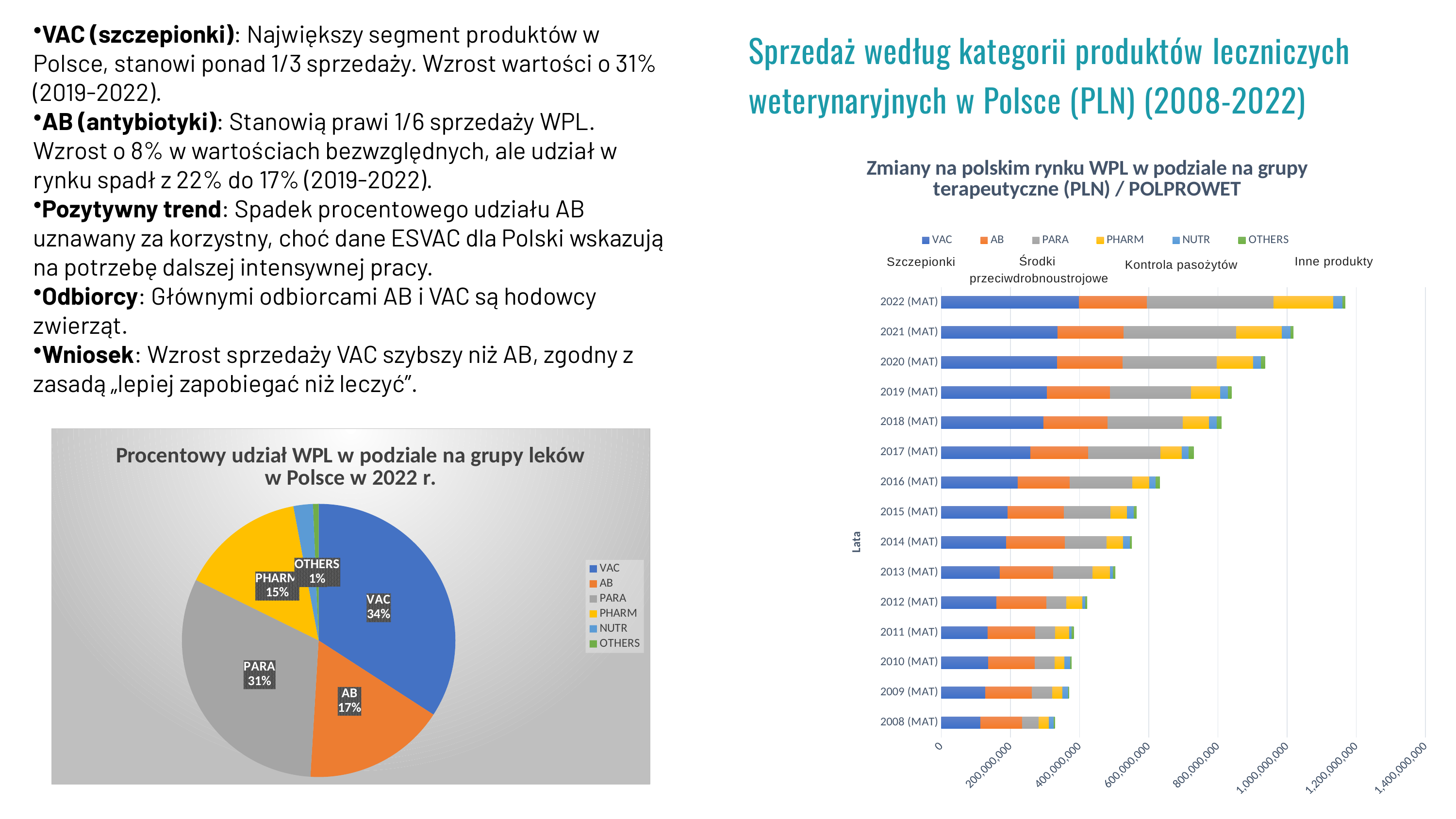

VAC (szczepionki): Największy segment produktów w Polsce, stanowi ponad 1/3 sprzedaży. Wzrost wartości o 31% (2019-2022).
AB (antybiotyki): Stanowią prawi 1/6 sprzedaży WPL. Wzrost o 8% w wartościach bezwzględnych, ale udział w rynku spadł z 22% do 17% (2019-2022).
Pozytywny trend: Spadek procentowego udziału AB uznawany za korzystny, choć dane ESVAC dla Polski wskazują na potrzebę dalszej intensywnej pracy.
Odbiorcy: Głównymi odbiorcami AB i VAC są hodowcy zwierząt.
Wniosek: Wzrost sprzedaży VAC szybszy niż AB, zgodny z zasadą „lepiej zapobiegać niż leczyć”.
Sprzedaż według kategorii produktów leczniczych weterynaryjnych w Polsce (PLN) (2008-2022)

### Chart: Zmiany na polskim rynku WPL w podziale na grupy terapeutyczne (PLN) / POLPROWET

| Category | VAC | AB | PARA | PHARM | NUTR | OTHERS |
|---|---|---|---|---|---|---|
| 2008 (MAT) | 113016235.0 | 120367919.0 | 48989491.0 | 28818609.0 | 14126627.0 | 2917772.0 |
| 2009 (MAT) | 127658115.0 | 134137271.0 | 59800922.0 | 28438471.0 | 16700732.0 | 2332185.0 |
| 2010 (MAT) | 136044460.0 | 134326973.0 | 57657511.0 | 28041650.0 | 17149038.0 | 3418526.0 |
| 2011 (MAT) | 133933823.0 | 137611411.0 | 57326379.0 | 40791218.0 | 7012751.0 | 6169539.0 |
| 2012 (MAT) | 159052712.0 | 145088447.0 | 58228477.0 | 45759954.0 | 8112702.0 | 5823583.0 |
| 2013 (MAT) | 168820463.0 | 155326474.0 | 113887623.0 | 49754352.0 | 8887671.0 | 6850046.0 |
| 2014 (MAT) | 187637173.6 | 169621403.4 | 121288104.8 | 46827718.1 | 20563993.2 | 5084543.6 |
| 2015 (MAT) | 191887998.79999998 | 162853336.7 | 134411812.29999998 | 47887466.0 | 20264558.4 | 7414227.699999999 |
| 2016 (MAT) | 220927511.29999998 | 151062474.4 | 181088617.6 | 48115056.4 | 18803009.9 | 11931502.4 |
| 2017 (MAT) | 257518434.39999998 | 167274394.6 | 209302921.4 | 60917713.0 | 20533067.599999998 | 14446353.1 |
| 2018 (MAT) | 295277515.78639996 | 185574668.5506 | 218250551.4994 | 75542140.93439999 | 22093640.5746 | 13403433.1704 |
| 2019 (MAT) | 305404785.466 | 182744012.7348 | 234099033.7004 | 84979447.8852 | 21502408.4528 | 10406487.7532 |
| 2020 (MAT) | 335319770.1024 | 189744160.5408 | 271907506.416 | 104357254.5792 | 23618671.564799998 | 11108084.131199999 |
| 2021 (MAT) | 335931790.42300004 | 191856053.1546 | 325636701.8292 | 131000065.796 | 25409514.9716 | 8436709.4492 |
| 2022 (MAT) | 398709478.96589994 | 196456428.48299998 | 365939920.8813 | 172158100.00469998 | 26940854.254199997 | 7717843.239599999 |
Środki
przeciwdrobnoustrojowe
Inne produkty
Szczepionki
Kontrola pasożytów

### Chart: Procentowy udział WPL w podziale na grupy leków w Polsce w 2022 r.

| Category |  |
|---|---|
| VAC | 0.3413834702303121 |
| AB | 0.16821014007122626 |
| PARA | 0.3133254830315897 |
| PHARM | 0.14740539843771341 |
| NUTR | 0.02306732797053581 |
| OTHERS | 0.006608180258622699 |